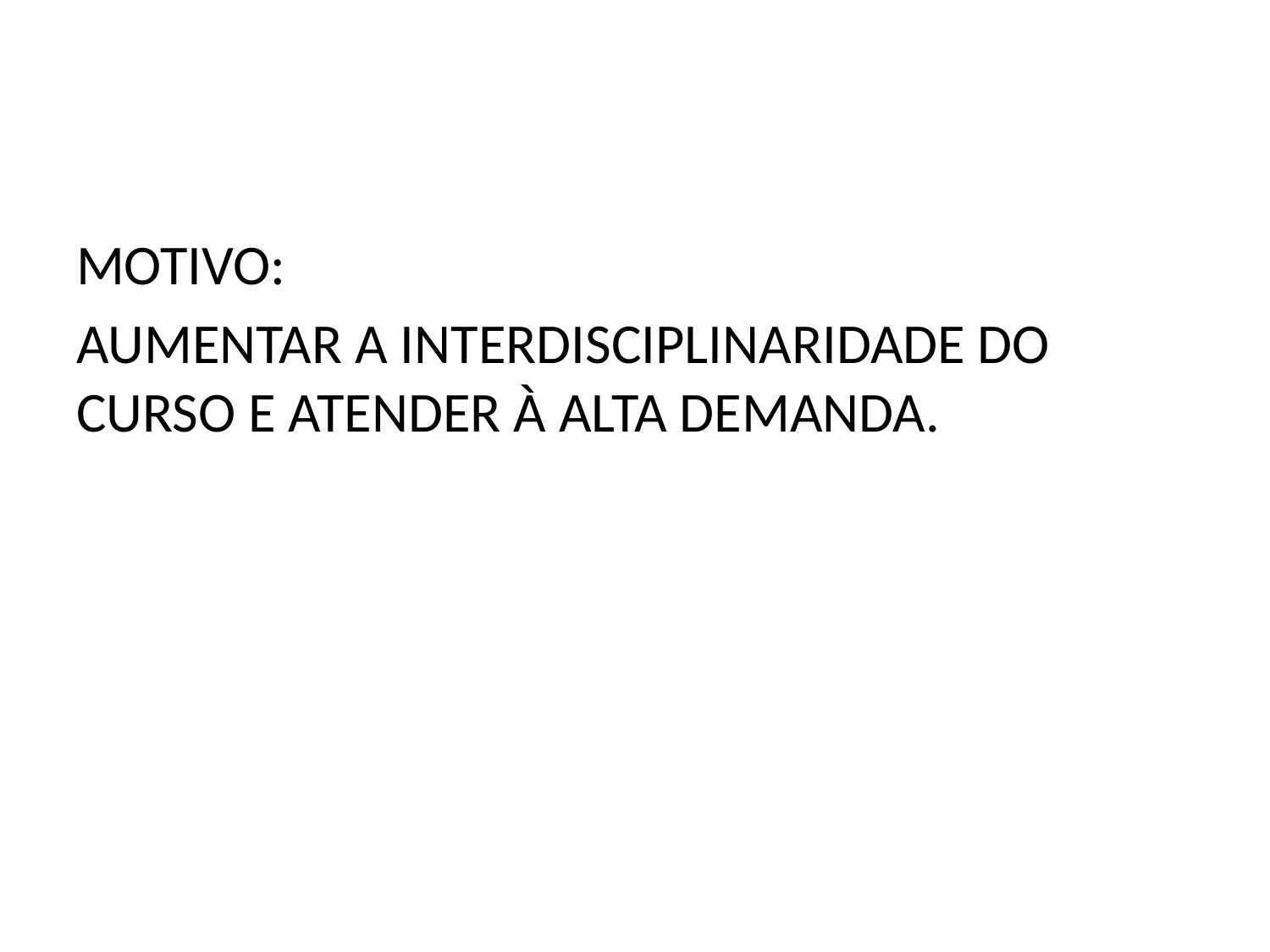

MOTIVO:
AUMENTAR A INTERDISCIPLINARIDADE DO CURSO E ATENDER À ALTA DEMANDA.